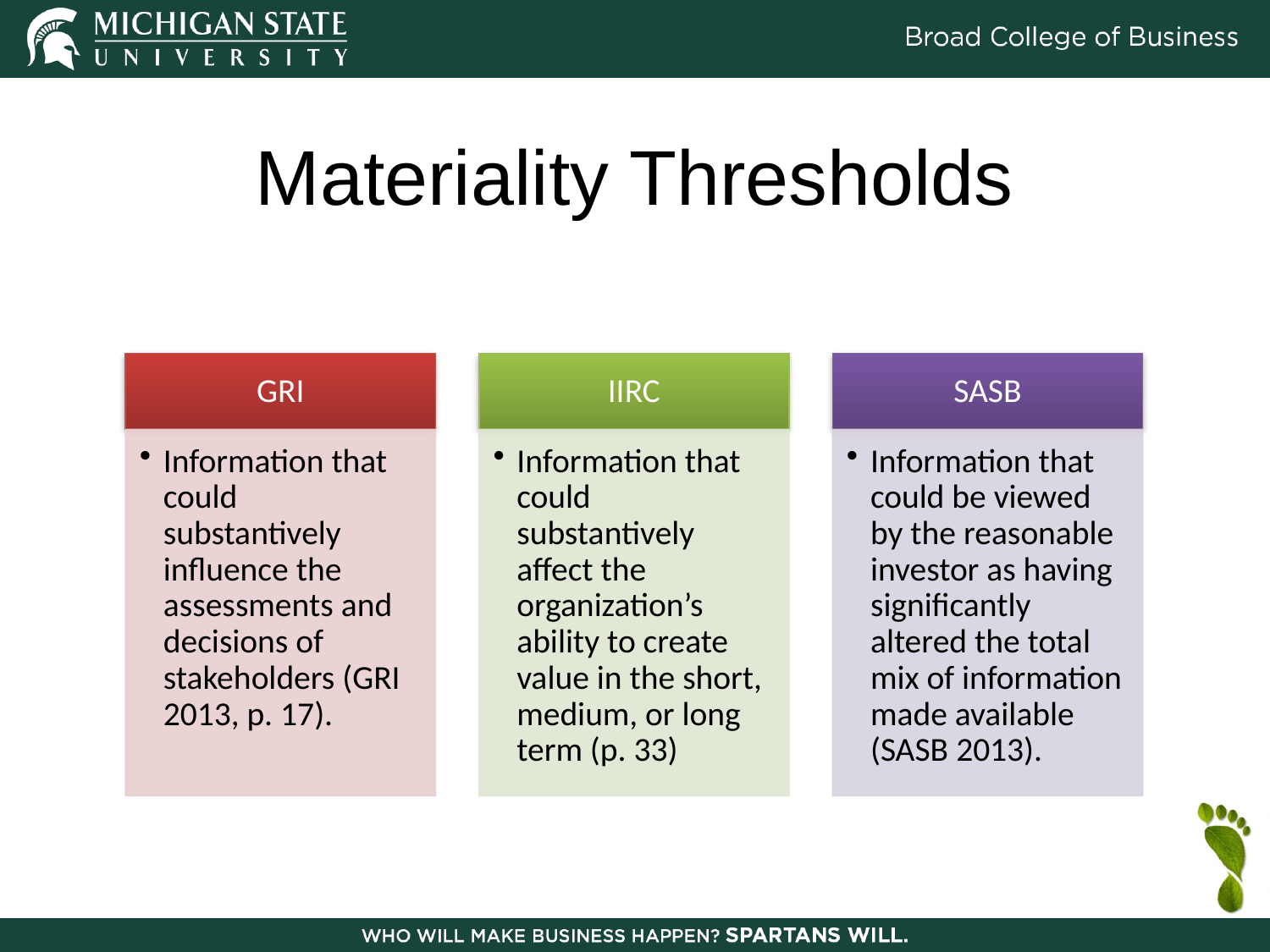

# Materiality Thresholds
GRI
Information that could substantively influence the assessments and decisions of stakeholders (GRI 2013, p. 17).
IIRC
Information that could substantively affect the organization’s ability to create value in the short, medium, or long term (p. 33)
SASB
Information that could be viewed by the reasonable investor as having significantly altered the total mix of information made available (SASB 2013).